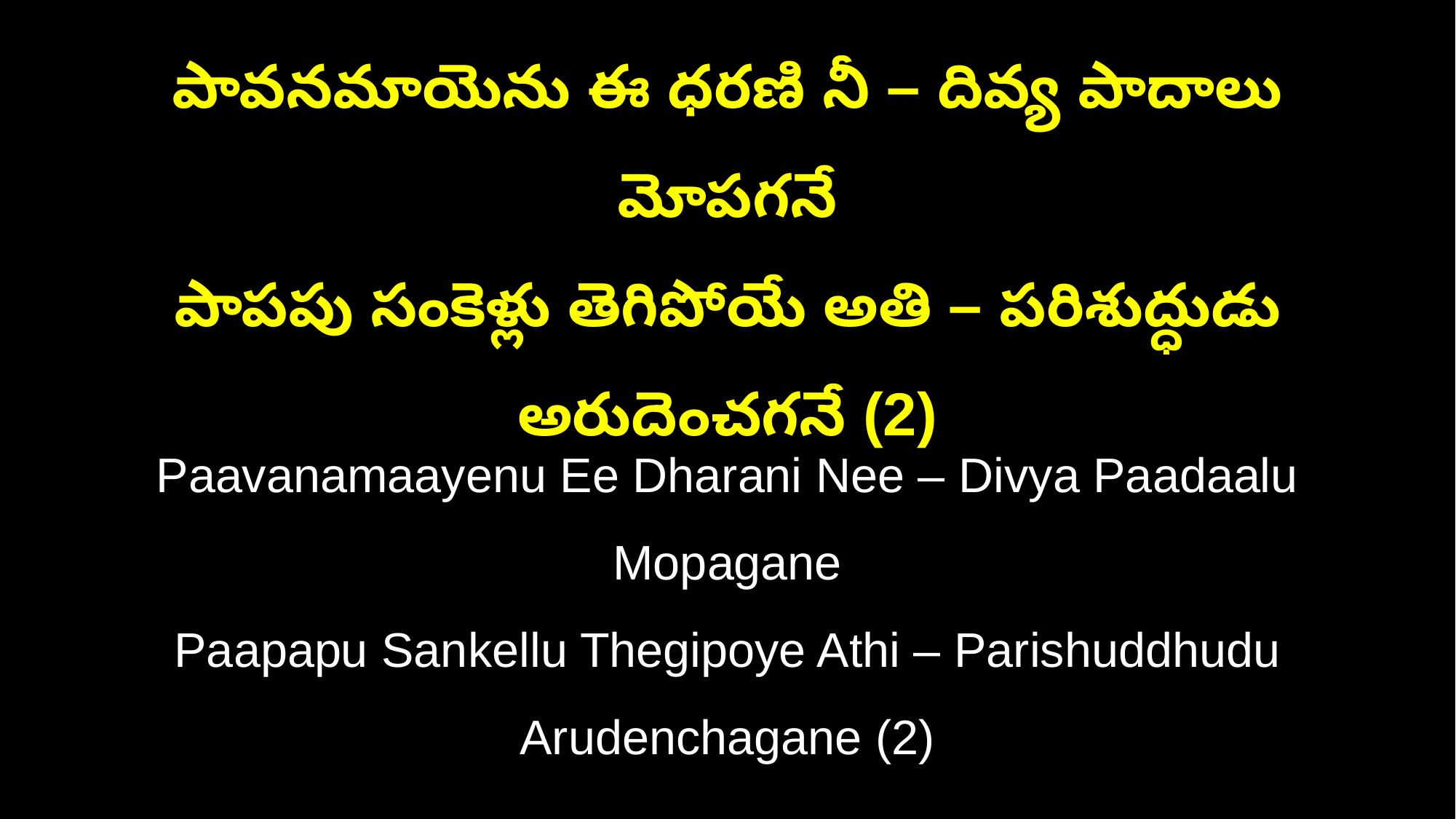

పావనమాయెను ఈ ధరణి నీ – దివ్య పాదాలు మోపగనే
పాపపు సంకెళ్లు తెగిపోయే అతి – పరిశుద్ధుడు అరుదెంచగనే (2)
Paavanamaayenu Ee Dharani Nee – Divya Paadaalu Mopagane
Paapapu Sankellu Thegipoye Athi – Parishuddhudu Arudenchagane (2)